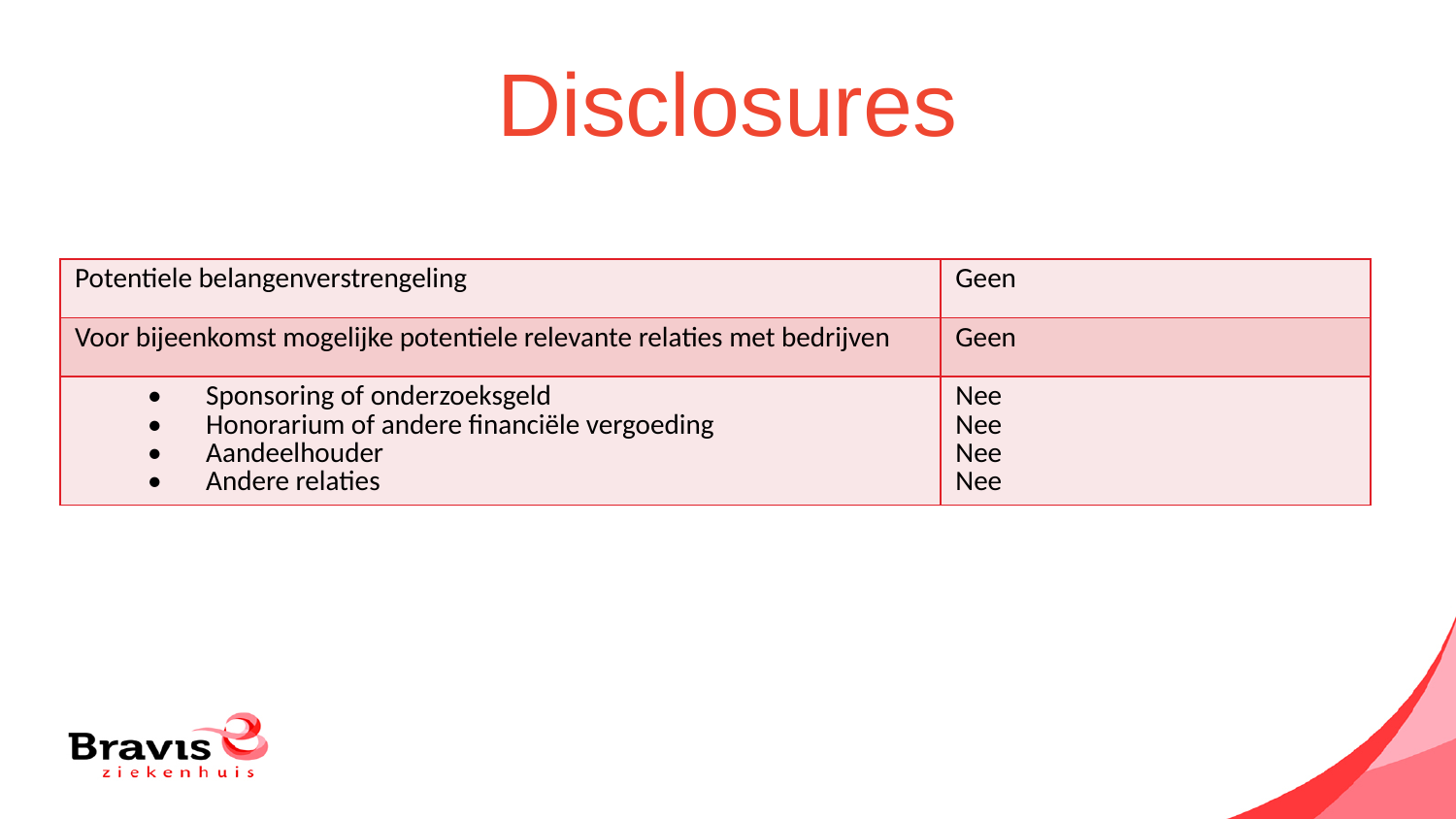

# Disclosures

| Potentiele belangenverstrengeling | Geen |
| --- | --- |
| Voor bijeenkomst mogelijke potentiele relevante relaties met bedrijven | Geen |
| •       Sponsoring of onderzoeksgeld •       Honorarium of andere financiële vergoeding •       Aandeelhouder •       Andere relaties | Nee Nee Nee Nee |